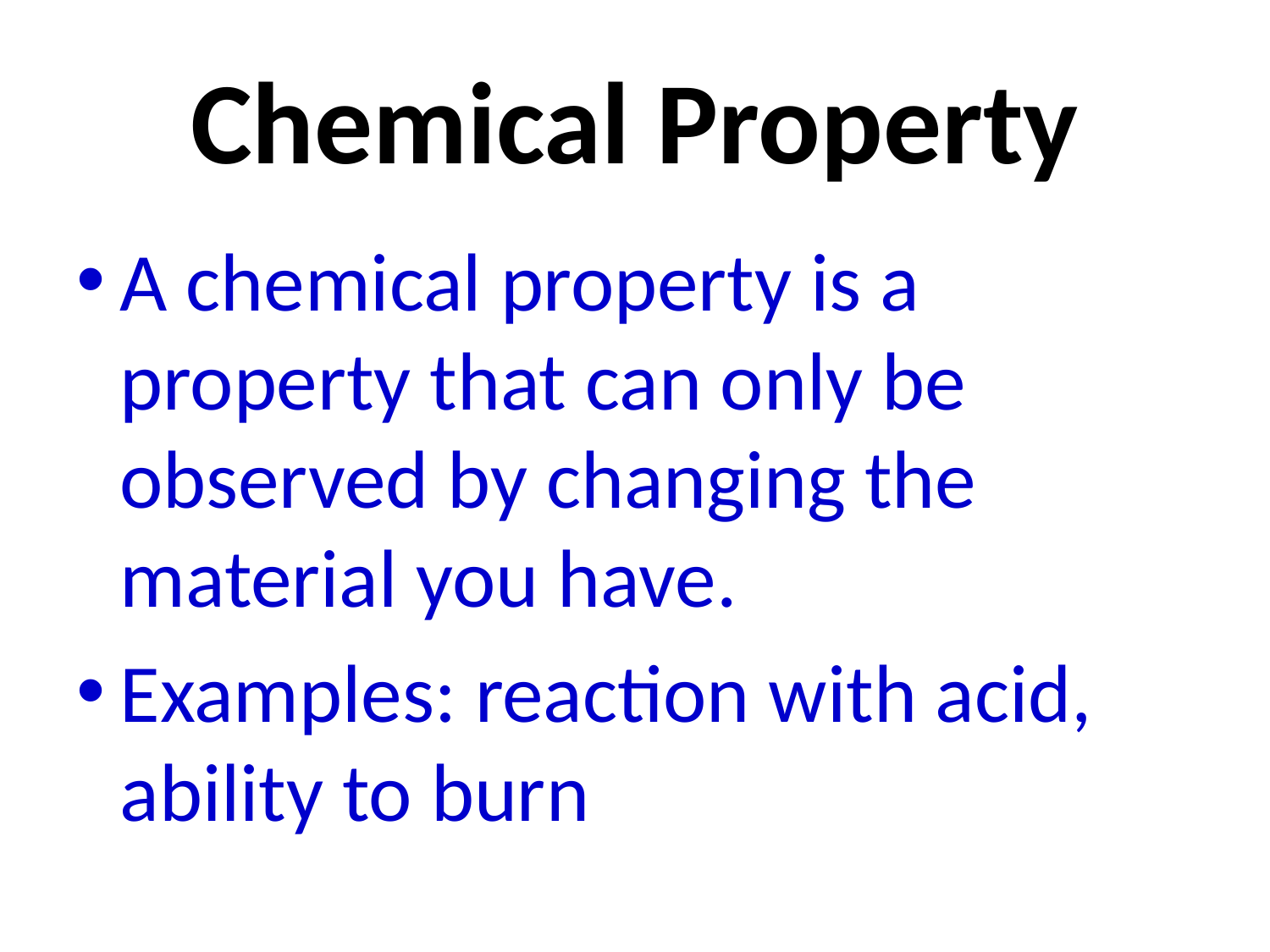

# Chemical Property
A chemical property is a property that can only be observed by changing the material you have.
Examples: reaction with acid, ability to burn